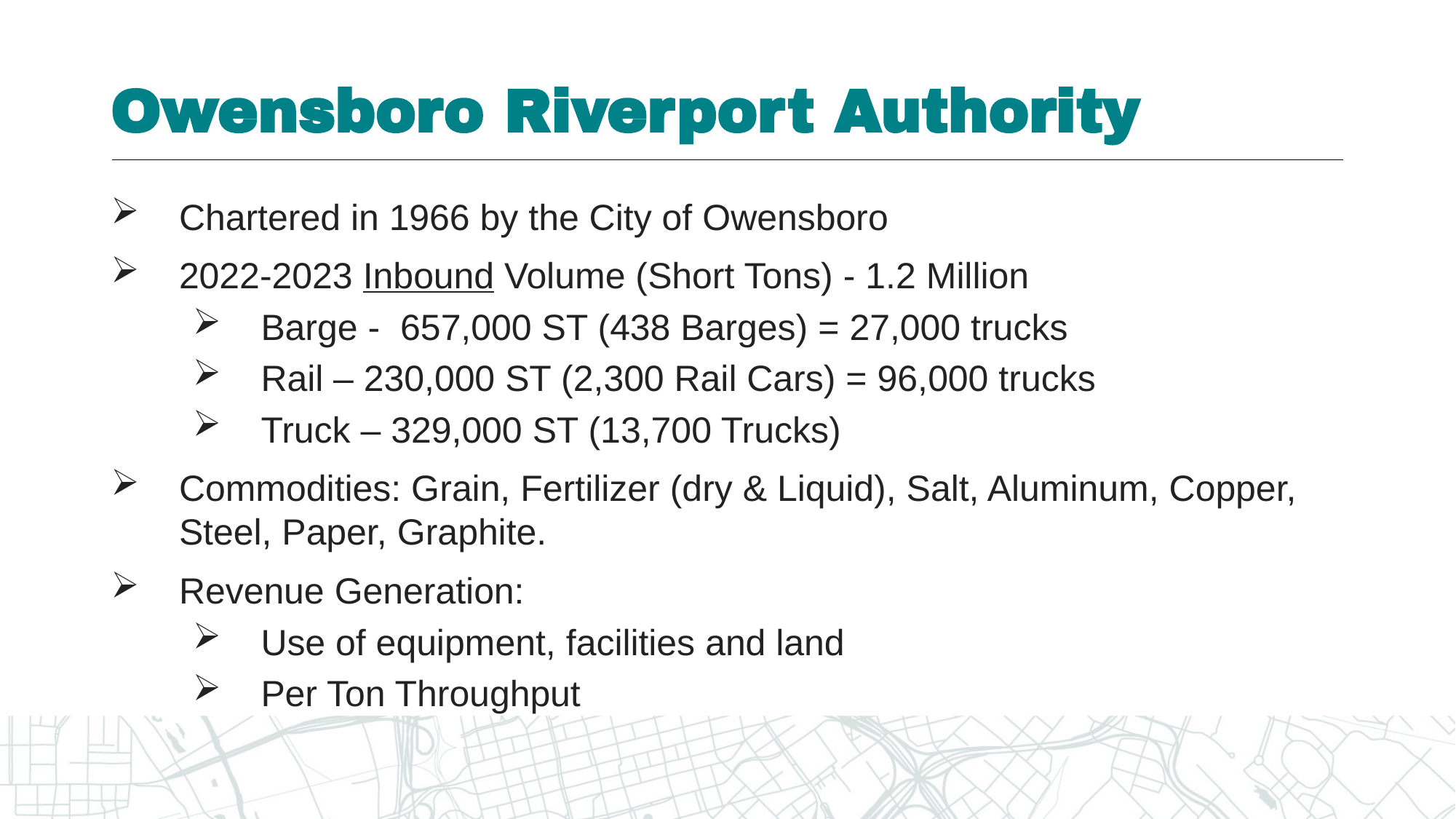

# Owensboro Riverport Authority
Chartered in 1966 by the City of Owensboro
2022-2023 Inbound Volume (Short Tons) - 1.2 Million
Barge -  657,000 ST (438 Barges) = 27,000 trucks
Rail – 230,000 ST (2,300 Rail Cars) = 96,000 trucks
Truck – 329,000 ST (13,700 Trucks)
Commodities: Grain, Fertilizer (dry & Liquid), Salt, Aluminum, Copper, Steel, Paper, Graphite.
Revenue Generation:
Use of equipment, facilities and land
Per Ton Throughput